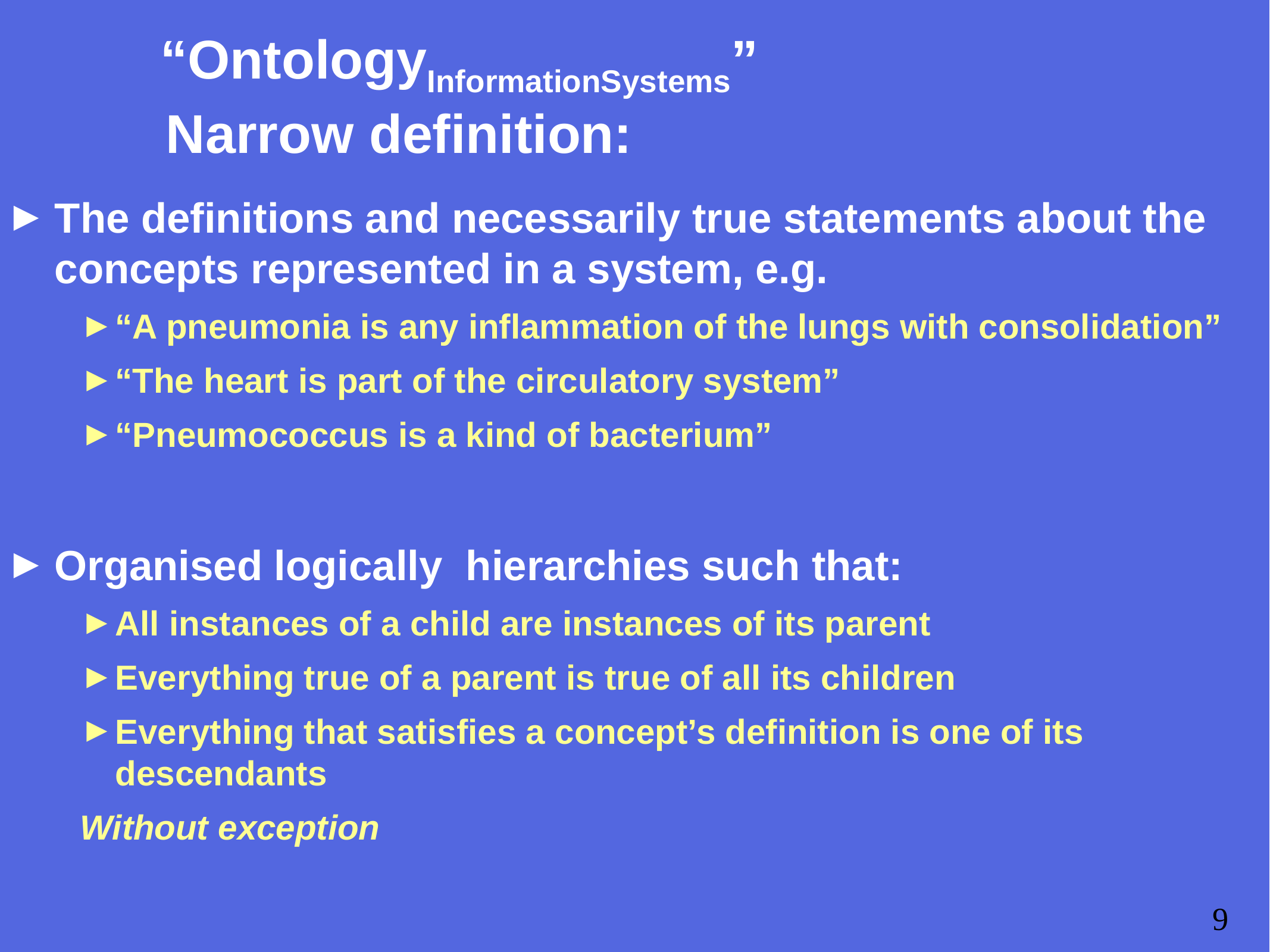

# “OntologyInformationSystems” Narrow definition:
The definitions and necessarily true statements about the concepts represented in a system, e.g.
“A pneumonia is any inflammation of the lungs with consolidation”
“The heart is part of the circulatory system”
“Pneumococcus is a kind of bacterium”

Organised logically  hierarchies such that:
All instances of a child are instances of its parent
Everything true of a parent is true of all its children
Everything that satisfies a concept’s definition is one of its descendants
Without exception
9